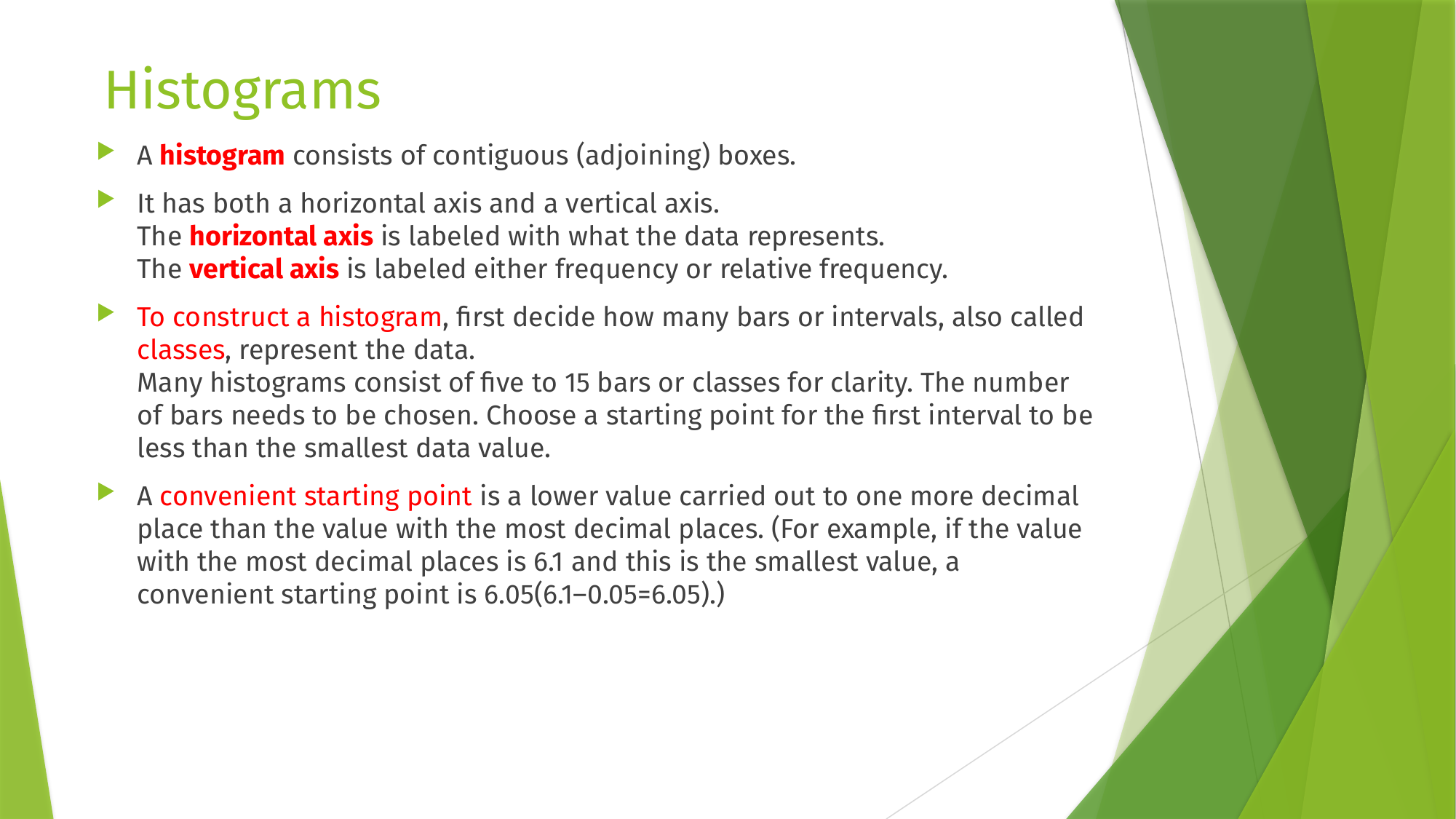

# Histograms
A histogram consists of contiguous (adjoining) boxes.
It has both a horizontal axis and a vertical axis.
The horizontal axis is labeled with what the data represents.
The vertical axis is labeled either frequency or relative frequency.
To construct a histogram, first decide how many bars or intervals, also called classes, represent the data.
Many histograms consist of five to 15 bars or classes for clarity. The number of bars needs to be chosen. Choose a starting point for the first interval to be less than the smallest data value.
A convenient starting point is a lower value carried out to one more decimal place than the value with the most decimal places. (For example, if the value with the most decimal places is 6.1 and this is the smallest value, a convenient starting point is 6.05(6.1–0.05=6.05).)